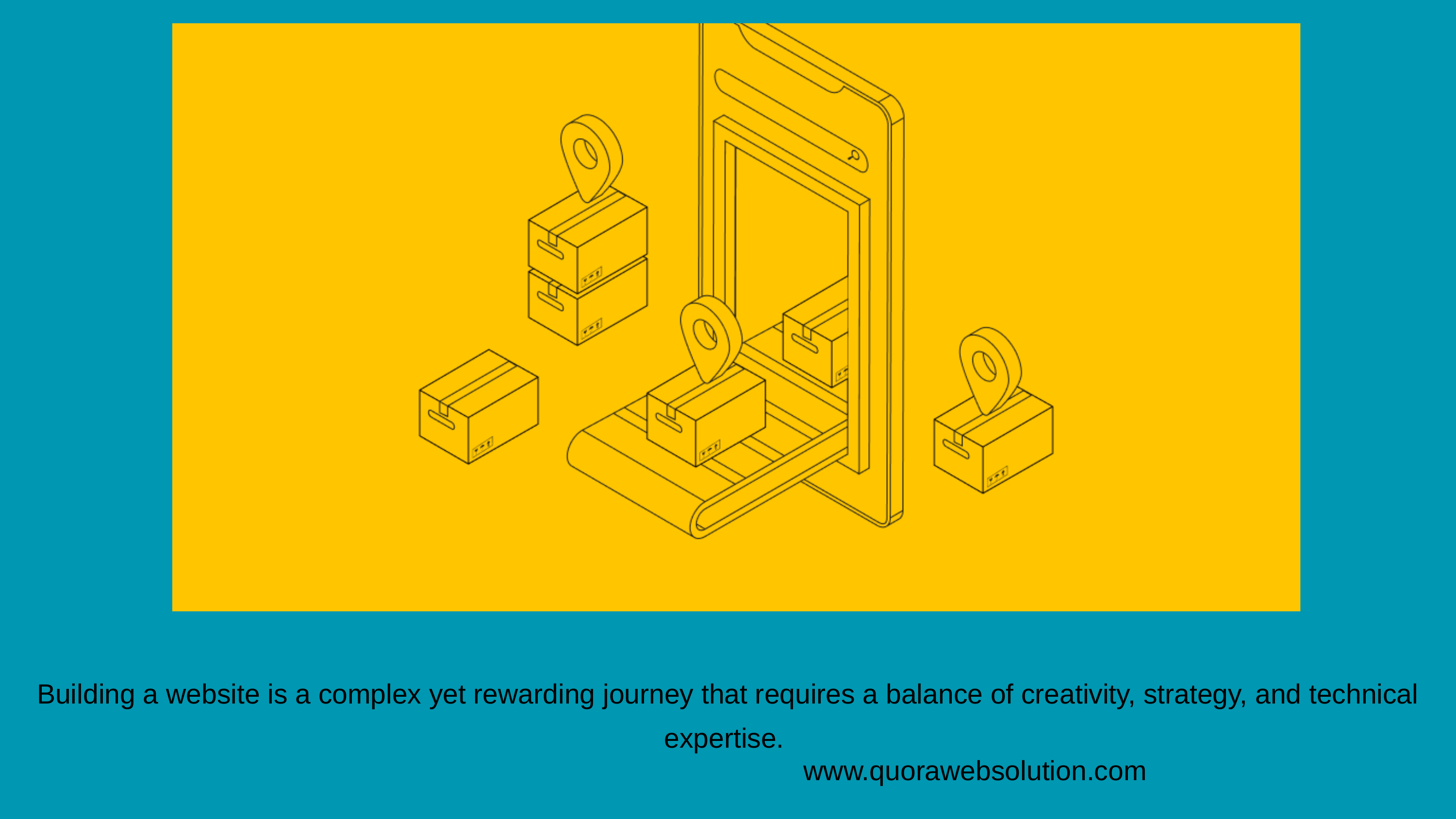

Building a website is a complex yet rewarding journey that requires a balance of creativity, strategy, and technical expertise.
www.quorawebsolution.com